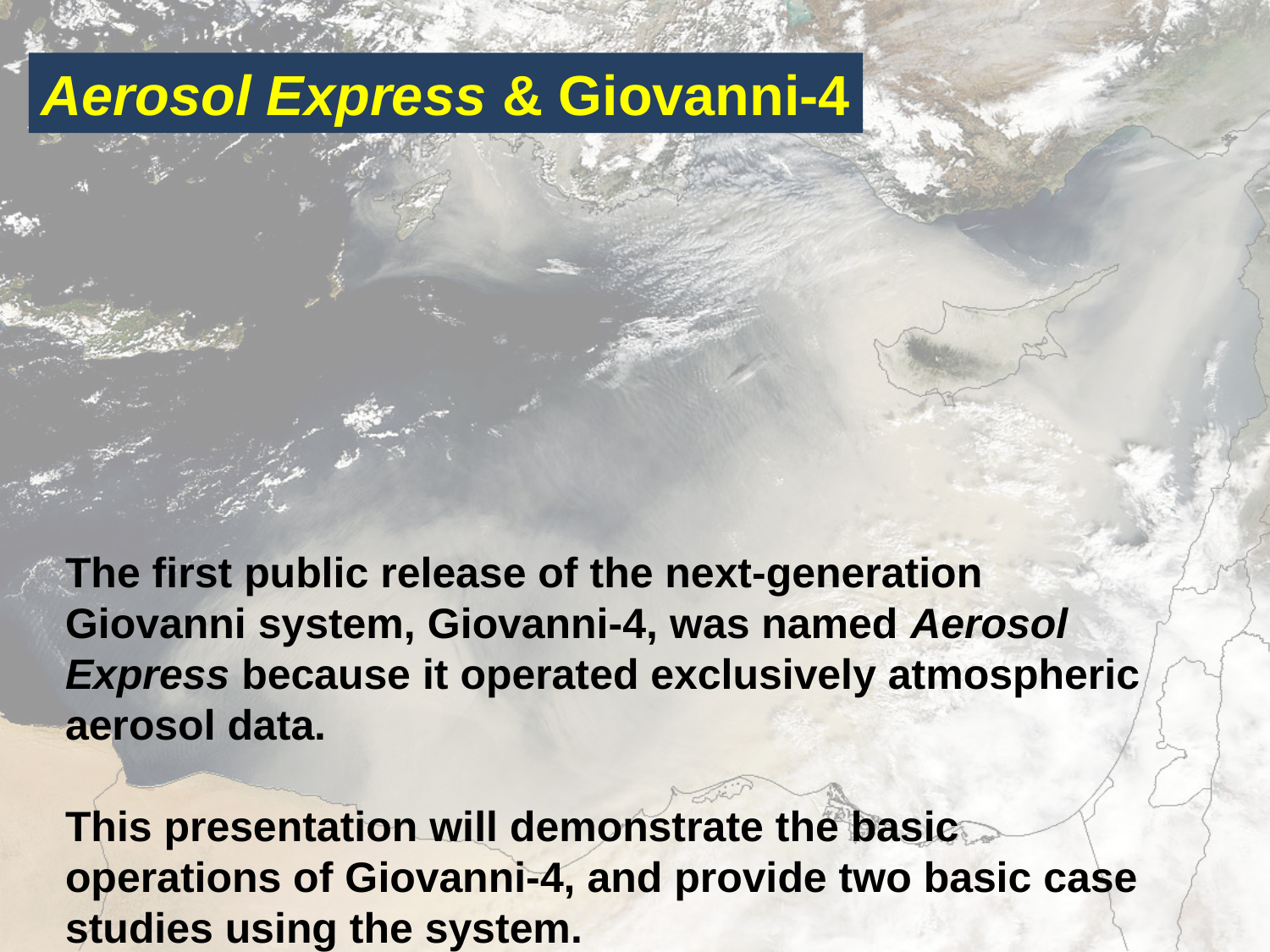

Aerosol Express & Giovanni-4
The first public release of the next-generation Giovanni system, Giovanni-4, was named Aerosol Express because it operated exclusively atmospheric aerosol data.

This presentation will demonstrate the basic operations of Giovanni-4, and provide two basic case studies using the system.